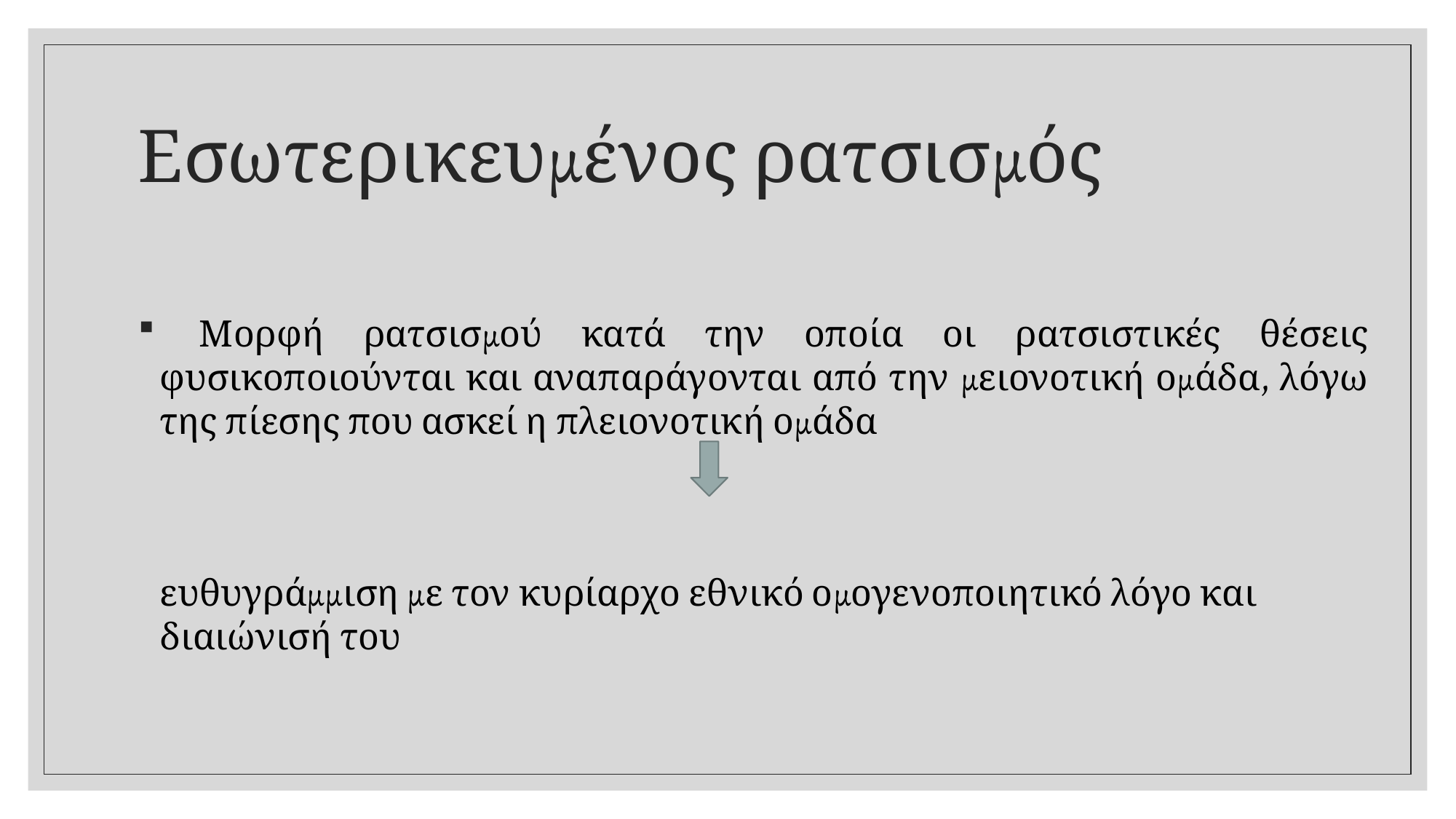

# Εσωτερικευμένος ρατσισμός
 Μορφή ρατσισμού κατά την οποία οι ρατσιστικές θέσεις φυσικοποιούνται και αναπαράγονται από την μειονοτική ομάδα, λόγω της πίεσης που ασκεί η πλειονοτική ομάδα

	ευθυγράμμιση με τον κυρίαρχο εθνικό ομογενοποιητικό λόγο και διαιώνισή του

8